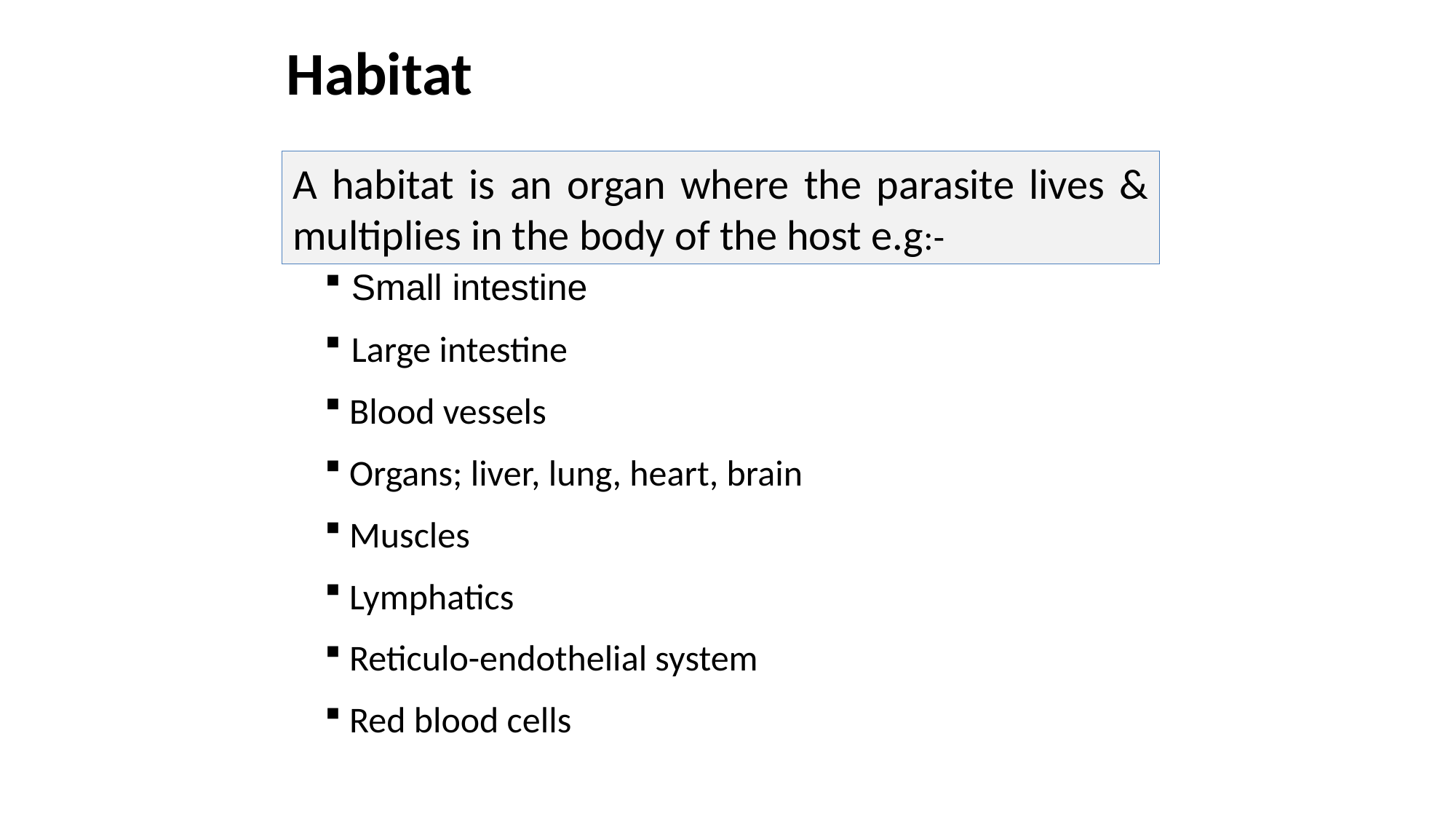

Habitat
A habitat is an organ where the parasite lives & multiplies in the body of the host e.g:-
 Small intestine
 Large intestine
 Blood vessels
 Organs; liver, lung, heart, brain
 Muscles
 Lymphatics
 Reticulo-endothelial system
 Red blood cells